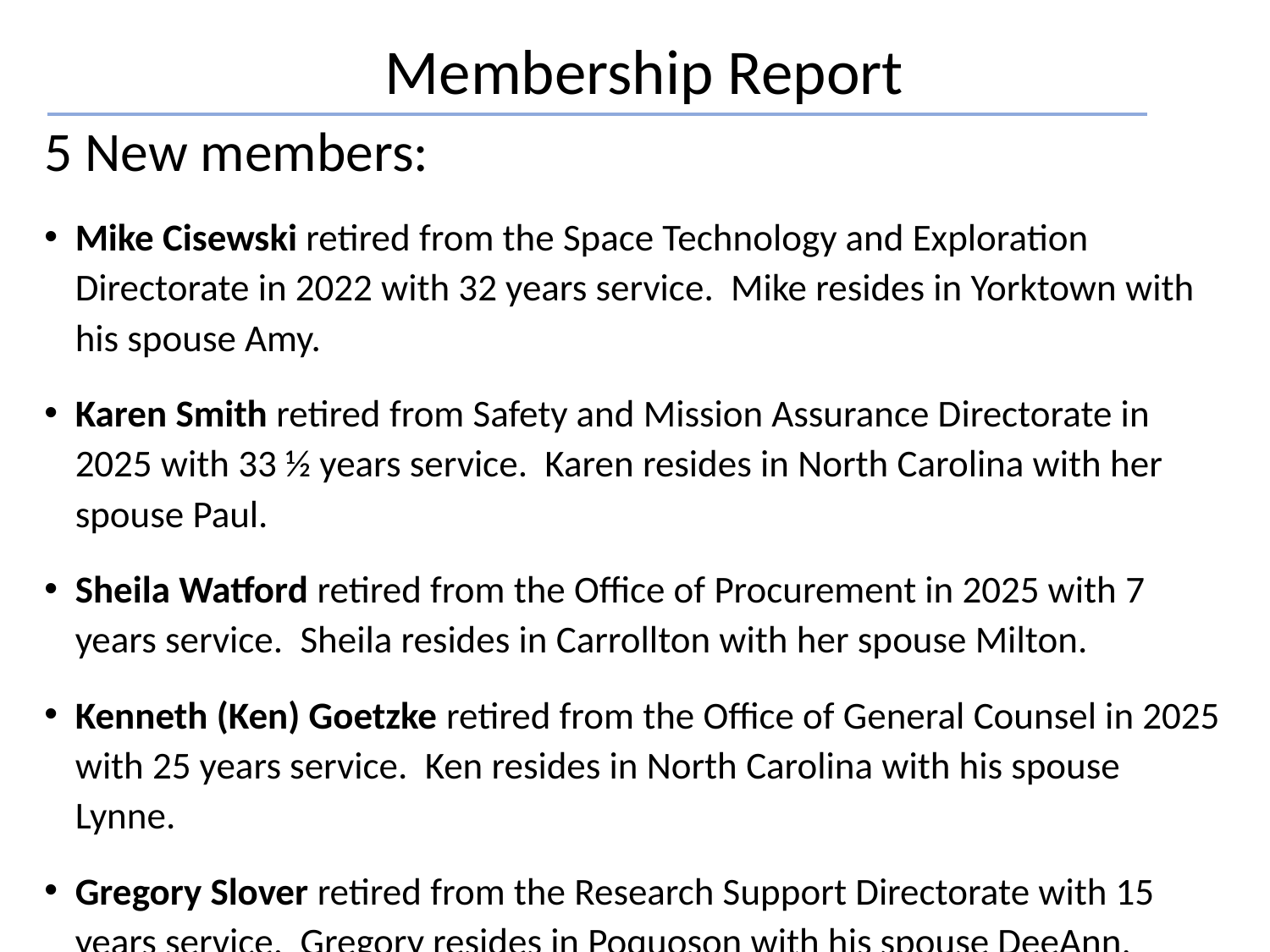

Membership Report
5 New members:
Mike Cisewski retired from the Space Technology and Exploration Directorate in 2022 with 32 years service.  Mike resides in Yorktown with his spouse Amy.
Karen Smith retired from Safety and Mission Assurance Directorate in 2025 with 33 ½ years service.  Karen resides in North Carolina with her spouse Paul.
Sheila Watford retired from the Office of Procurement in 2025 with 7 years service.  Sheila resides in Carrollton with her spouse Milton.
Kenneth (Ken) Goetzke retired from the Office of General Counsel in 2025 with 25 years service.  Ken resides in North Carolina with his spouse Lynne.
Gregory Slover retired from the Research Support Directorate with 15 years service.  Gregory resides in Poquoson with his spouse DeeAnn.